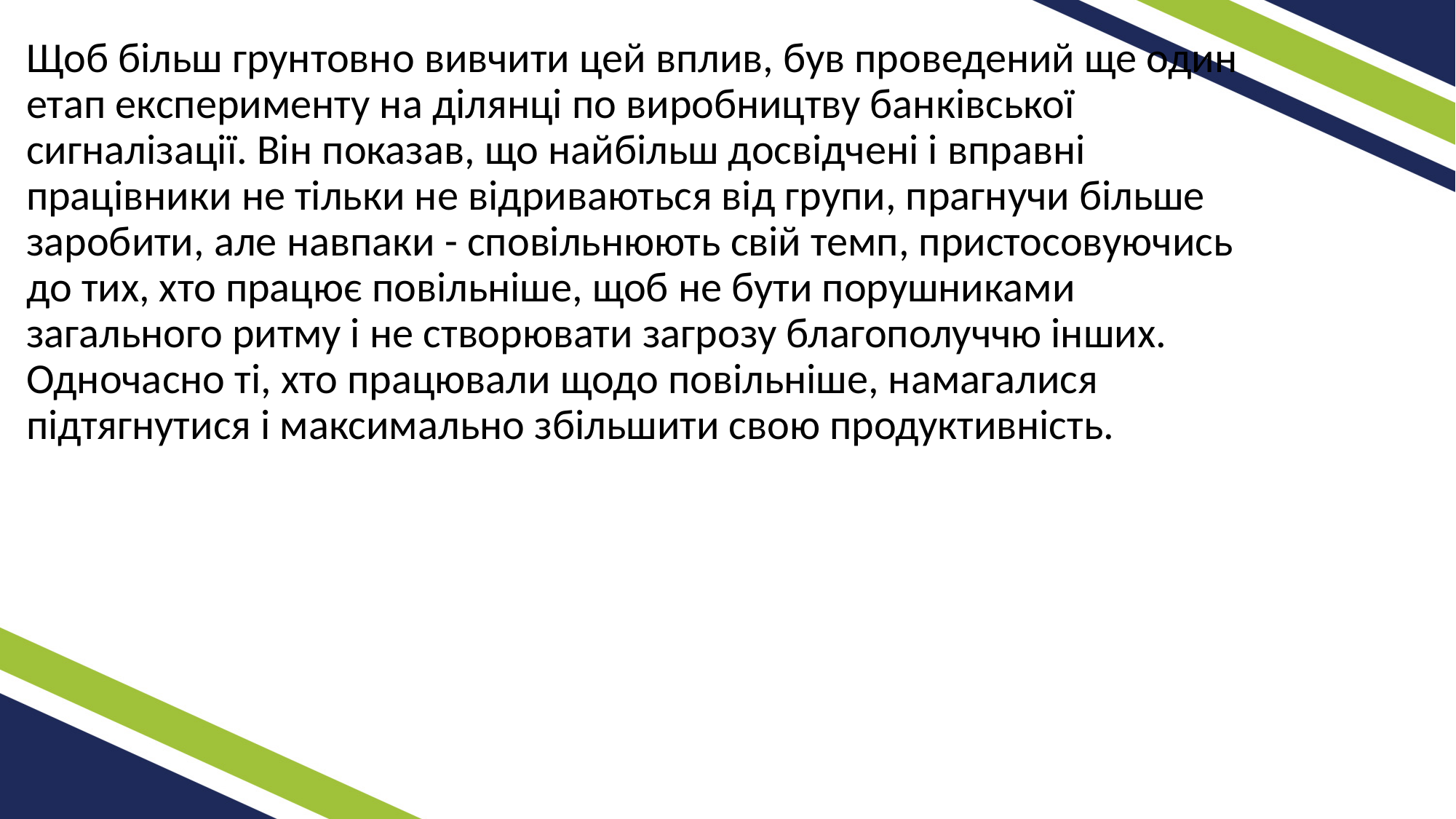

Щоб більш грунтовно вивчити цей вплив, був проведений ще один етап експерименту на ділянці по виробництву банківської сигналізації. Він показав, що найбільш досвідчені і вправні працівники не тільки не відриваються від групи, прагнучи більше заробити, але навпаки - сповільнюють свій темп, пристосовуючись до тих, хто працює повільніше, щоб не бути порушниками загального ритму і не створювати загрозу благополуччю інших. Одночасно ті, хто працювали щодо повільніше, намагалися підтягнутися і максимально збільшити свою продуктивність.